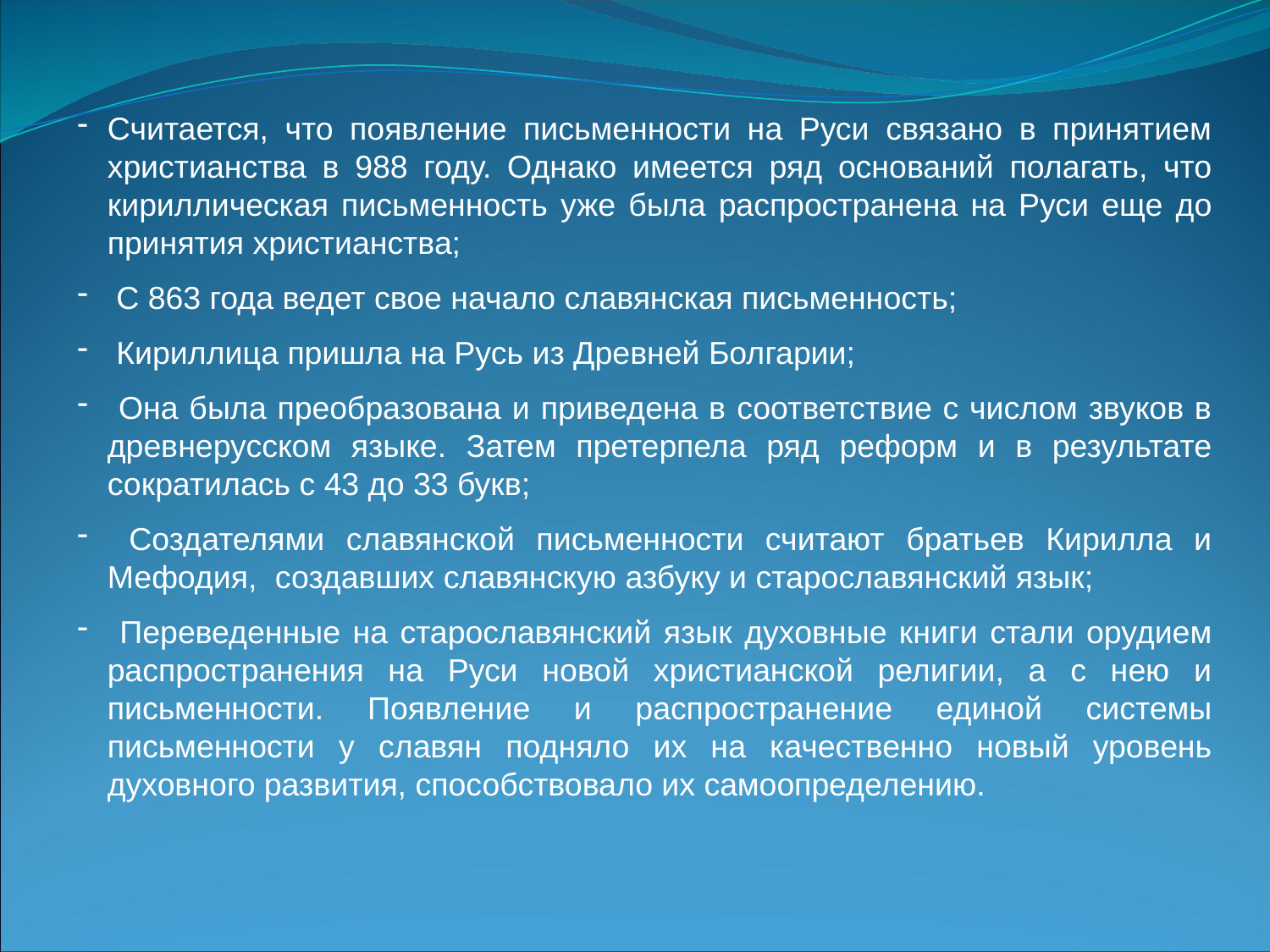

Считается, что появление письменности на Руси связано в принятием христианства в 988 году. Однако имеется ряд оснований полагать, что кириллическая письменность уже была распространена на Руси еще до принятия христианства;

 С 863 года ведет свое начало славянская письменность;

 Кириллица пришла на Русь из Древней Болгарии;

 Она была преобразована и приведена в соответствие с числом звуков в древнерусском языке. Затем претерпела ряд реформ и в результате сократилась с 43 до 33 букв;

 Создателями славянской письменности считают братьев Кирилла и Мефодия,  создавших славянскую азбуку и старославянский язык;

 Переведенные на старославянский язык духовные книги стали орудием распространения на Руси новой христианской религии, а с нею и письменности. Появление и распространение единой системы письменности у славян подняло их на качественно новый уровень духовного развития, способствовало их самоопределению.